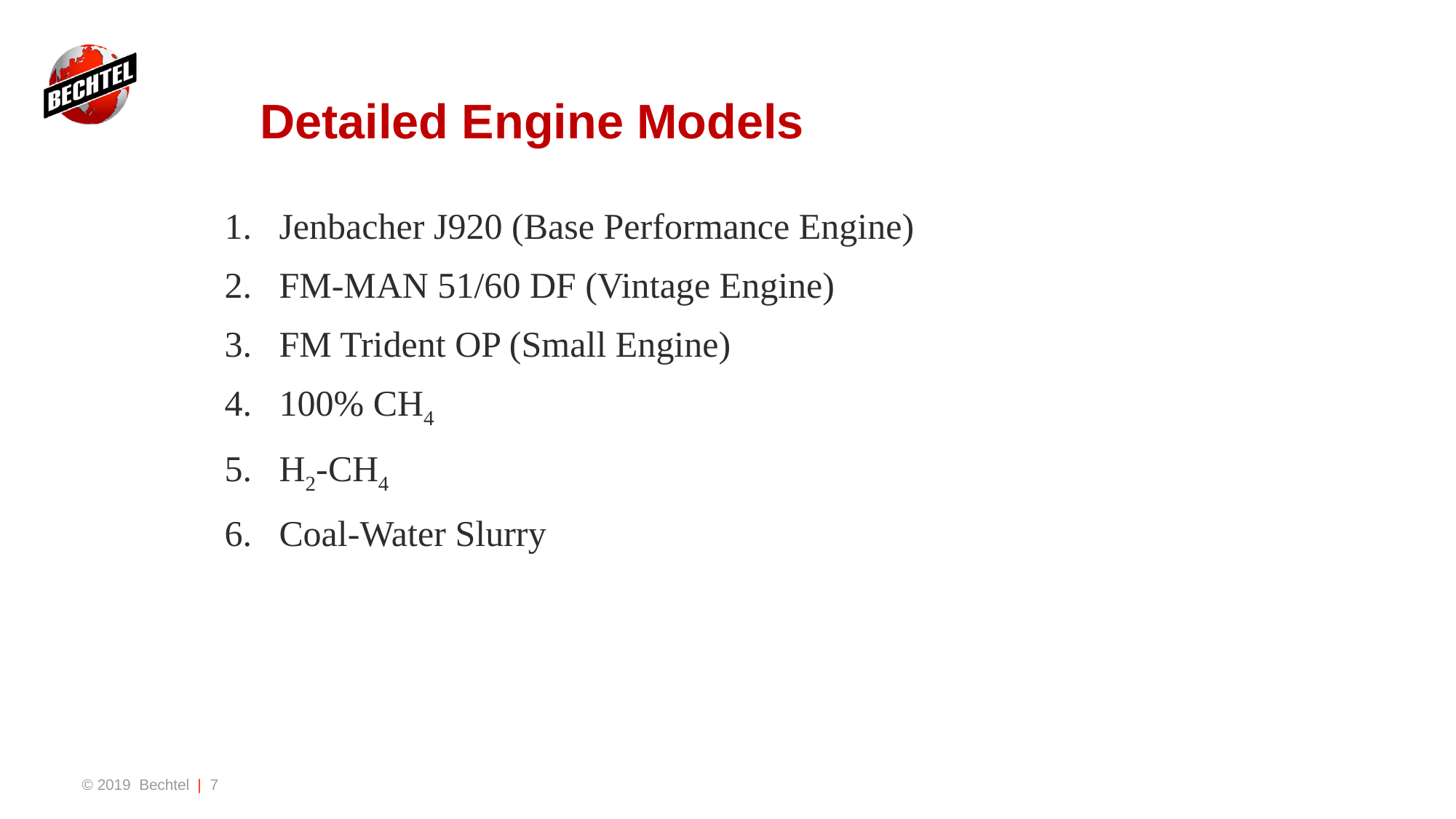

# Detailed Engine Models
Jenbacher J920 (Base Performance Engine)
FM-MAN 51/60 DF (Vintage Engine)
FM Trident OP (Small Engine)
100% CH4
H2-CH4
Coal-Water Slurry
© 2019  Bechtel  |  7